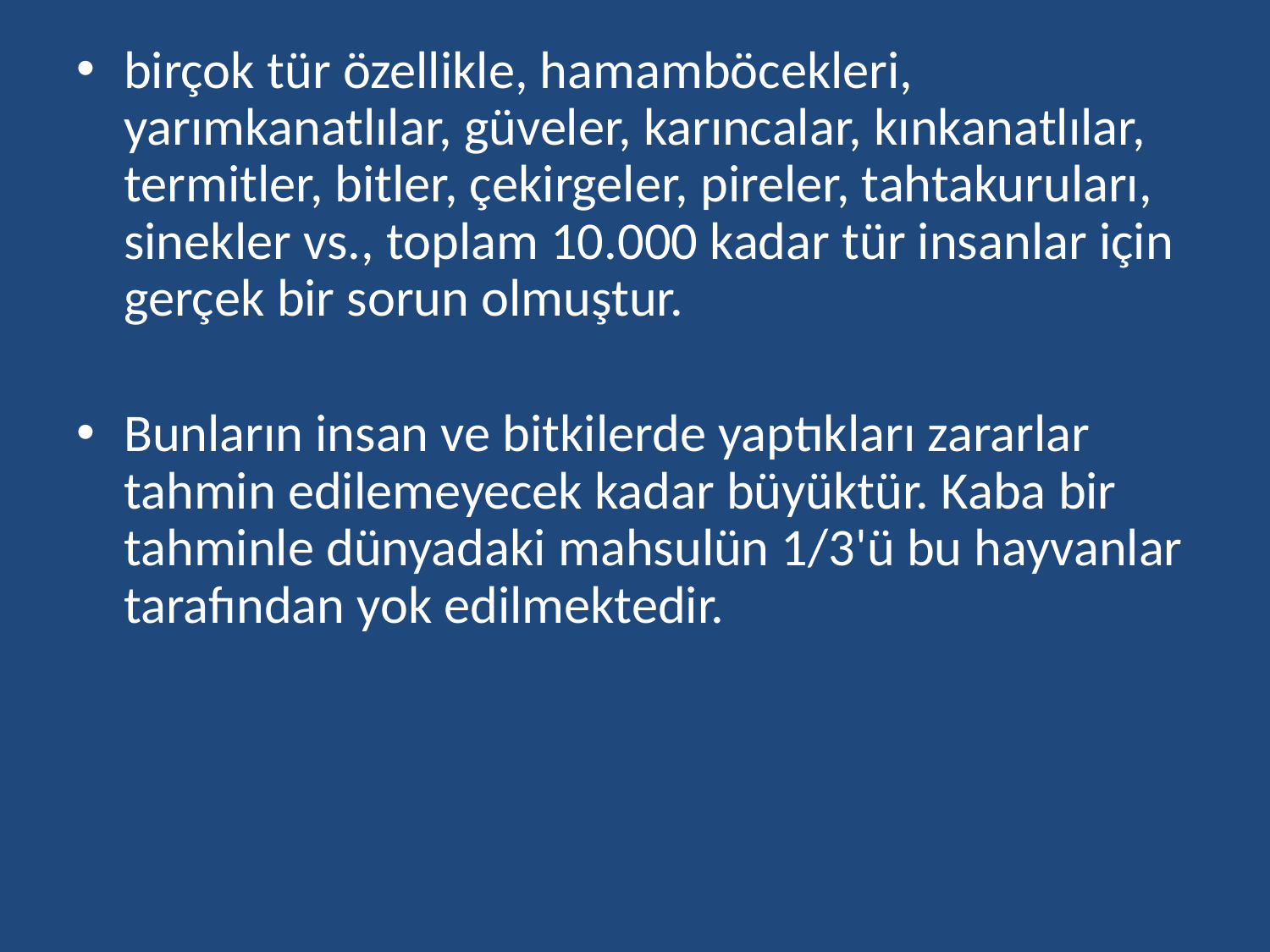

birçok tür özellikle, hamamböcekleri, yarımkanatlılar, güveler, karıncalar, kınkanatlılar, termitler, bitler, çekirgeler, pireler, tahtakuruları, sinekler vs., toplam 10.000 kadar tür insanlar için gerçek bir sorun olmuştur.

Bunların insan ve bitkilerde yaptıkları zararlar tahmin edilemeyecek kadar büyüktür. Kaba bir tahminle dünyadaki mahsulün 1/3'ü bu hayvanlar tarafından yok edilmektedir.